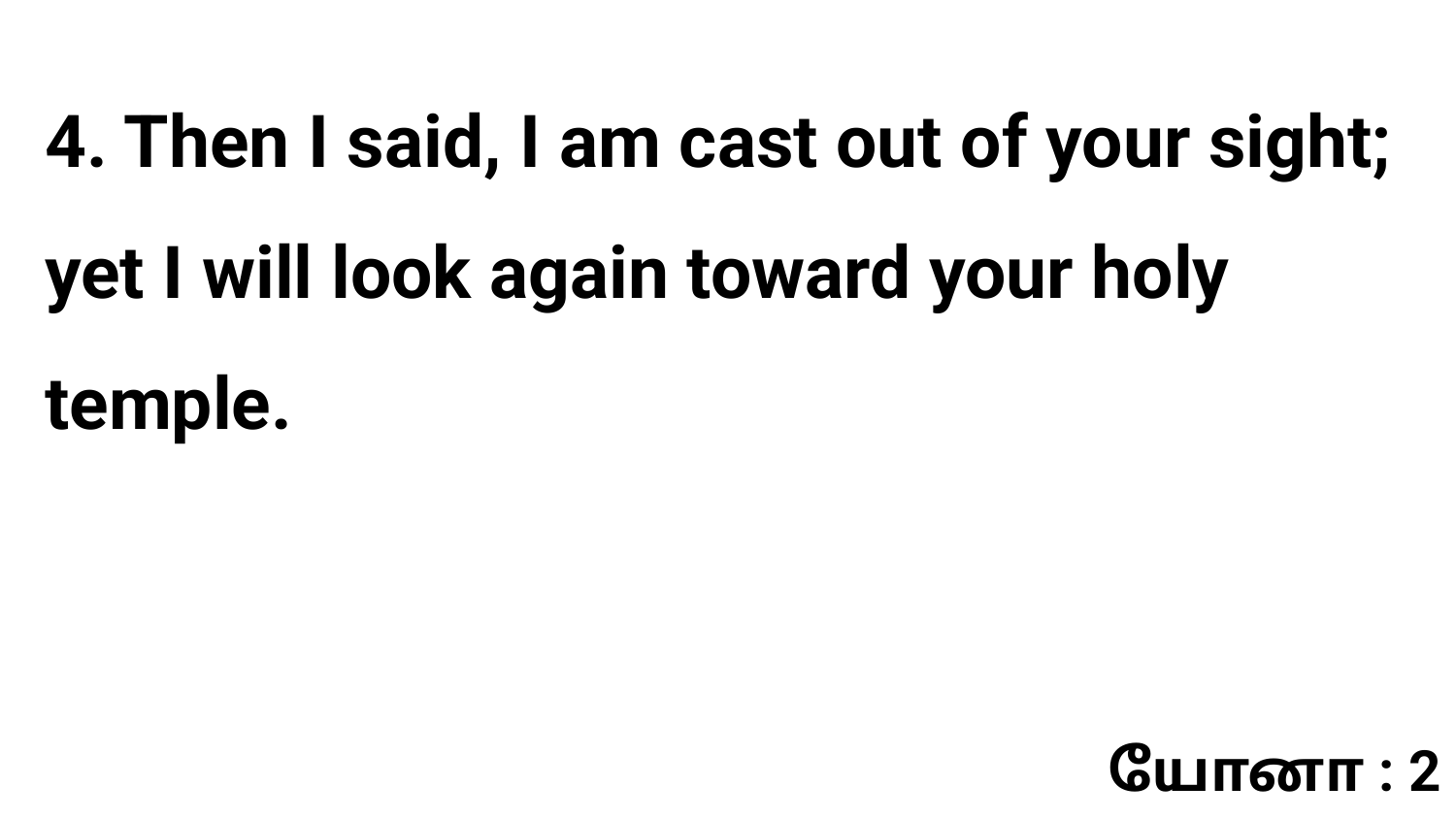

4. Then I said, I am cast out of your sight; yet I will look again toward your holy temple.
யோனா : 2